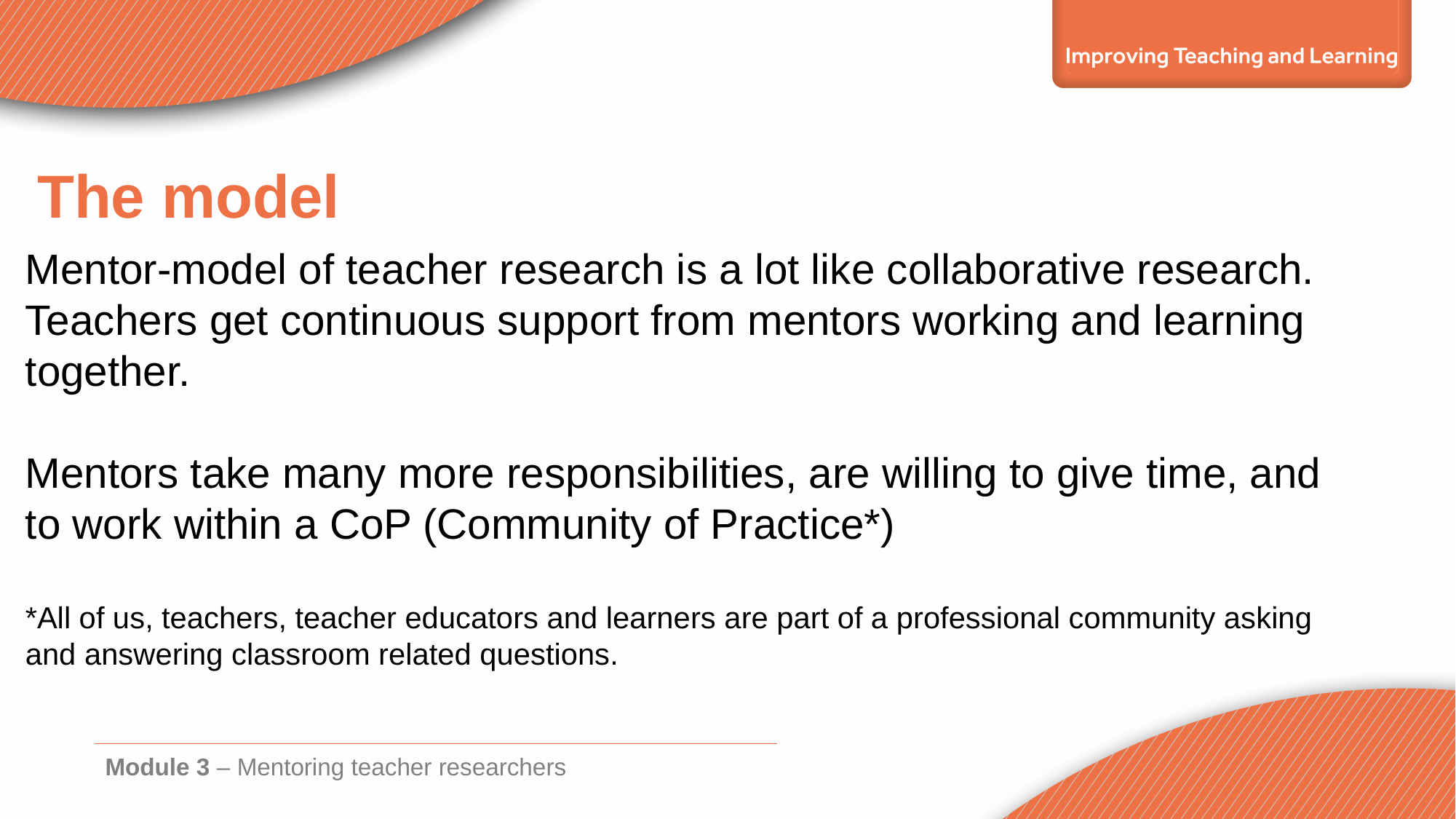

The model
Mentor-model of teacher research is a lot like collaborative research. Teachers get continuous support from mentors working and learning together.

Mentors take many more responsibilities, are willing to give time, and to work within a CoP (Community of Practice*)

*All of us, teachers, teacher educators and learners are part of a professional community asking and answering classroom related questions.

Module 3 – Mentoring teacher researchers